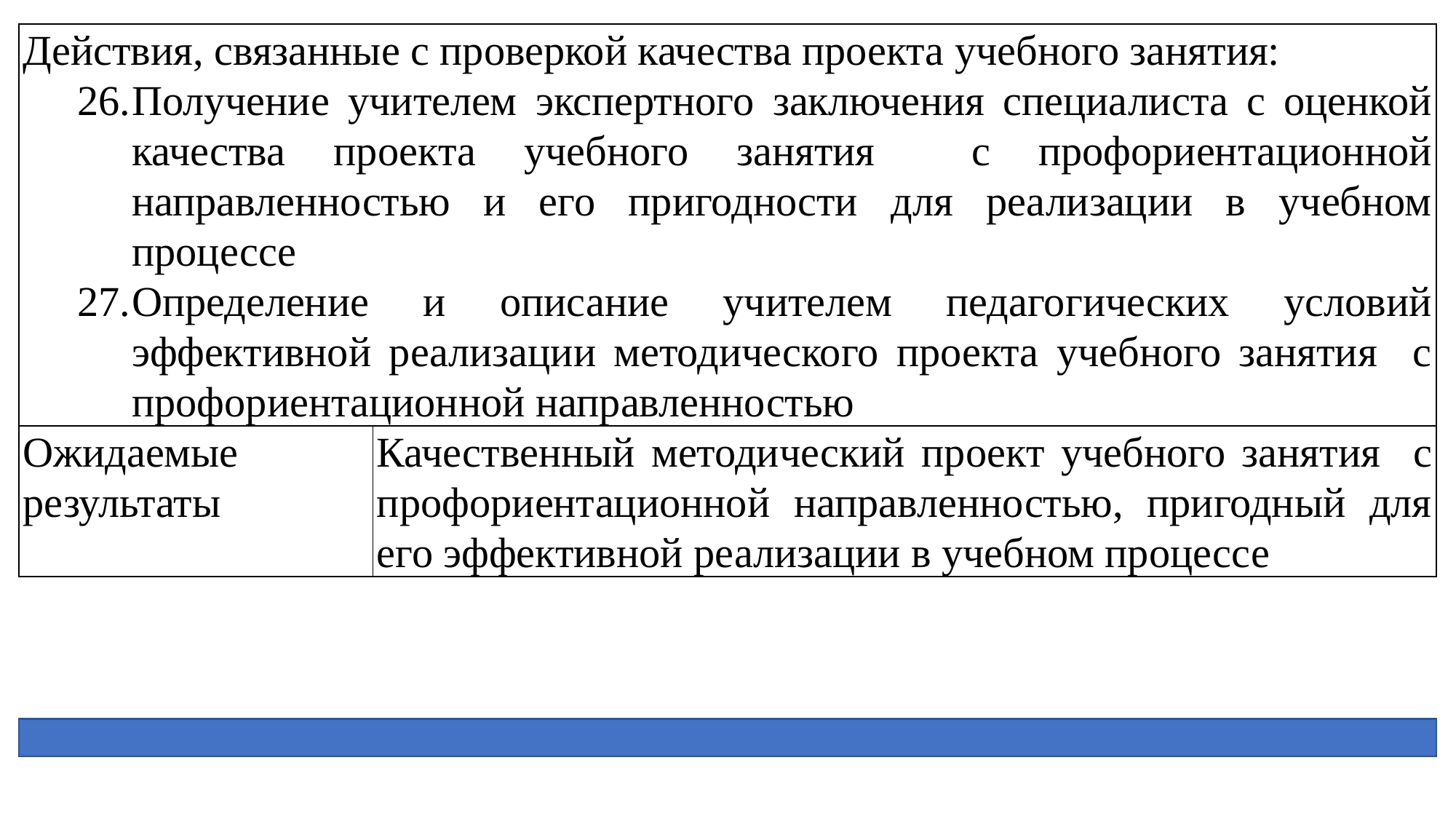

| Действия, связанные с проверкой качества проекта учебного занятия: Получение учителем экспертного заключения специалиста с оценкой качества проекта учебного занятия с профориентационной направленностью и его пригодности для реализации в учебном процессе Определение и описание учителем педагогических условий эффективной реализации методического проекта учебного занятия с профориентационной направленностью |  |
| --- | --- |
| Ожидаемые результаты | Качественный методический проект учебного занятия с профориентационной направленностью, пригодный для его эффективной реализации в учебном процессе |